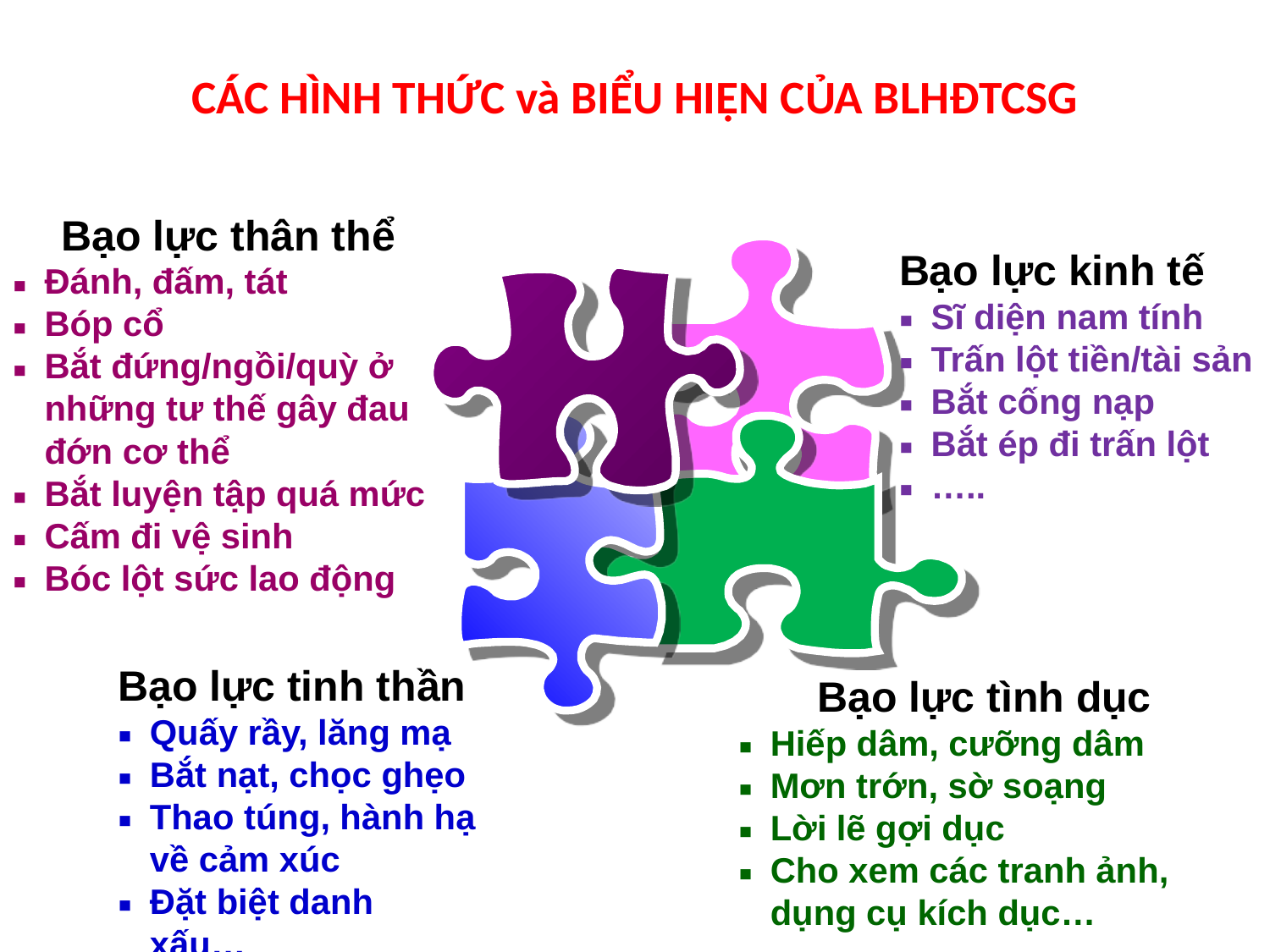

CÁC HÌNH THỨC và BIỂU HIỆN CỦA BLHĐTCSG
Bạo lực thân thể
Đánh, đấm, tát
Bóp cổ
Bắt đứng/ngồi/quỳ ở những tư thế gây đau đớn cơ thể
Bắt luyện tập quá mức
Cấm đi vệ sinh
Bóc lột sức lao động

Bạo lực kinh tế
Sĩ diện nam tính
Trấn lột tiền/tài sản
Bắt cống nạp
Bắt ép đi trấn lột
…..

Bạo lực tinh thần
Quấy rầy, lăng mạ
Bắt nạt, chọc ghẹo
Thao túng, hành hạ về cảm xúc
Đặt biệt danh xấu…
Bạo lực tình dục
Hiếp dâm, cưỡng dâm
Mơn trớn, sờ soạng
Lời lẽ gợi dục
Cho xem các tranh ảnh, dụng cụ kích dục…